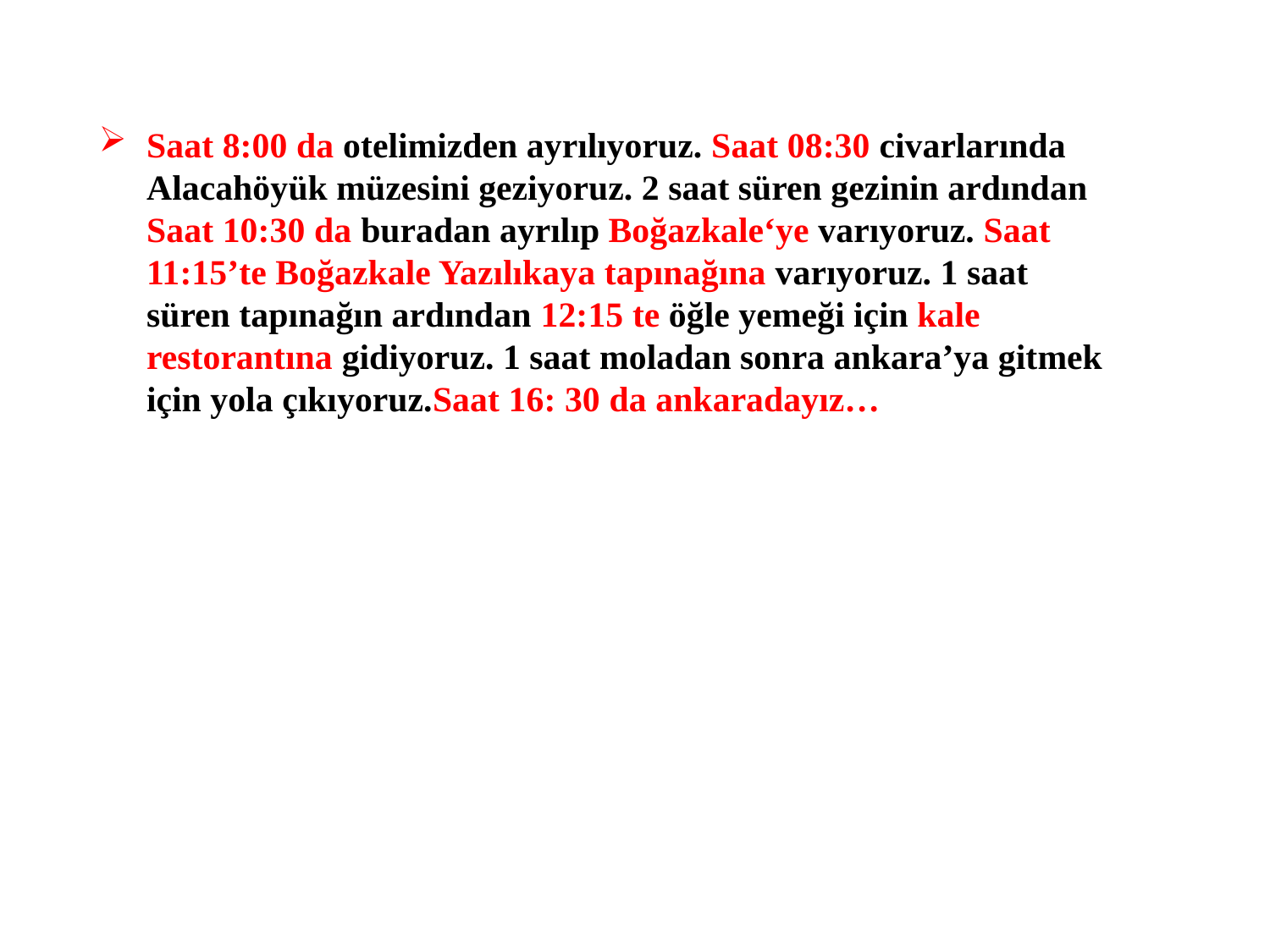

Saat 8:00 da otelimizden ayrılıyoruz. Saat 08:30 civarlarında Alacahöyük müzesini geziyoruz. 2 saat süren gezinin ardından Saat 10:30 da buradan ayrılıp Boğazkale‘ye varıyoruz. Saat 11:15’te Boğazkale Yazılıkaya tapınağına varıyoruz. 1 saat süren tapınağın ardından 12:15 te öğle yemeği için kale restorantına gidiyoruz. 1 saat moladan sonra ankara’ya gitmek için yola çıkıyoruz.Saat 16: 30 da ankaradayız…